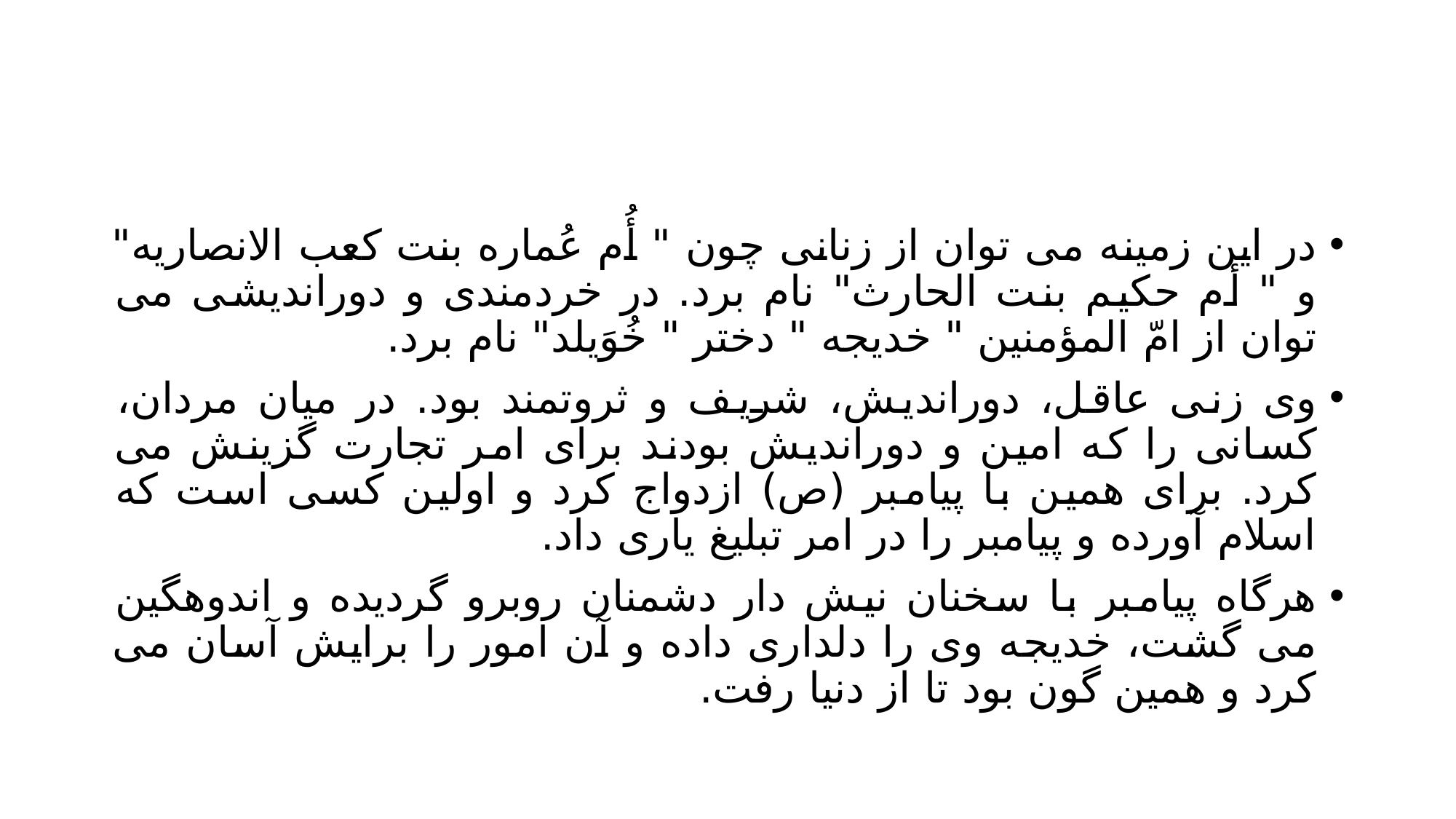

#
در این زمینه می توان از زنانی چون " أُم عُماره بنت کعب الانصاریه" و " أم حکیم بنت الحارث" نام برد. در خردمندی و دوراندیشی می توان از امّ المؤمنین " خدیجه " دختر " خُوَیلد" نام برد.
وی زنی عاقل، دوراندیش، شریف و ثروتمند بود. در میان مردان، کسانی را که امین و دوراندیش بودند برای امر تجارت گزینش می کرد. برای همین با پیامبر (ص) ازدواج کرد و اولین کسی است که اسلام آورده و پیامبر را در امر تبلیغ یاری داد.
هرگاه پیامبر با سخنان نیش دار دشمنان روبرو گردیده و اندوهگین می گشت، خدیجه وی را دلداری داده و آن امور را برایش آسان می کرد و همین گون بود تا از دنیا رفت.